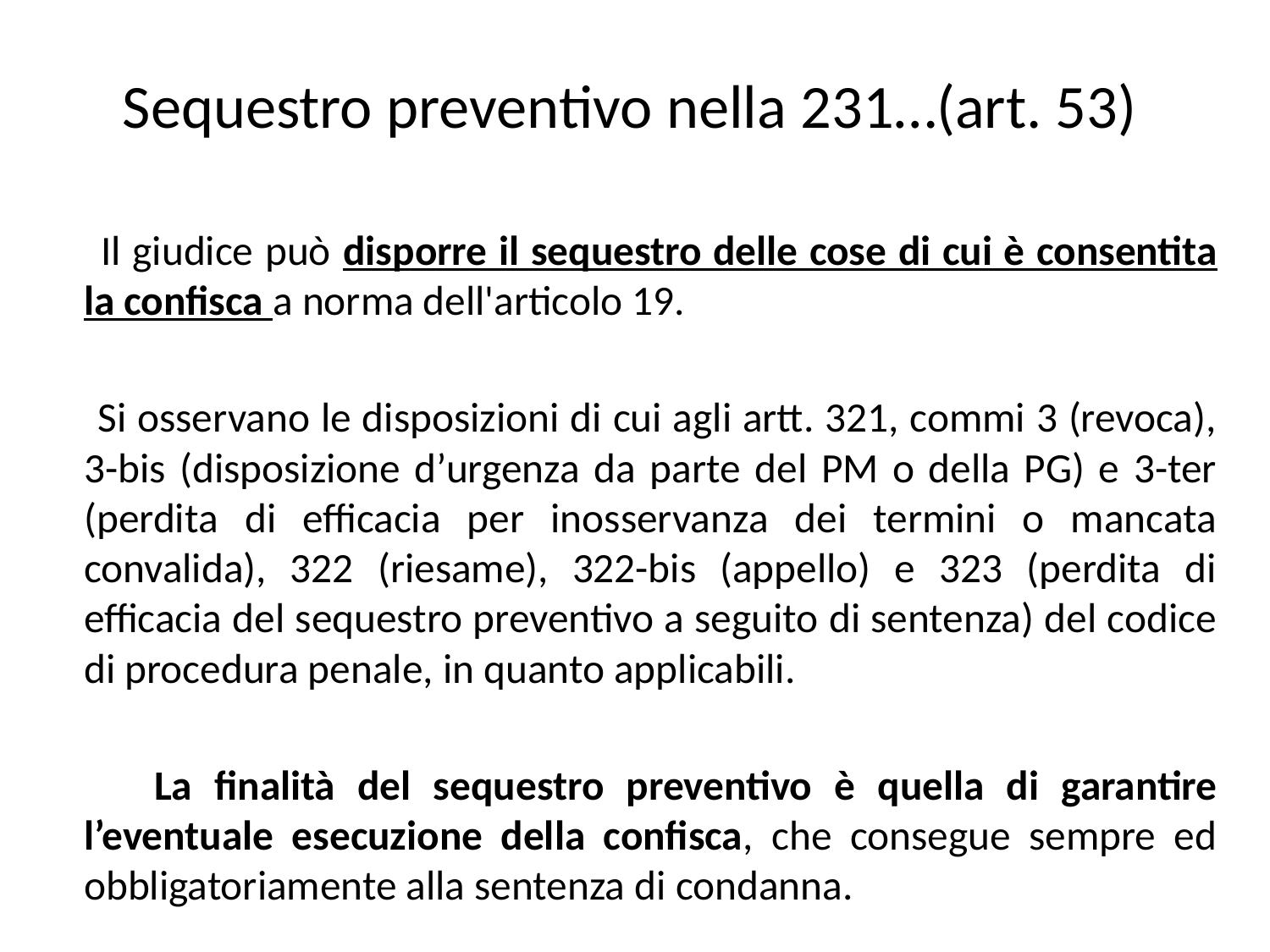

# Sequestro preventivo nella 231…(art. 53)

     Il giudice può disporre il sequestro delle cose di cui è consentita la confisca a norma dell'articolo 19.

     Si osservano le disposizioni di cui agli artt. 321, commi 3 (revoca), 3-bis (disposizione d’urgenza da parte del PM o della PG) e 3-ter (perdita di efficacia per inosservanza dei termini o mancata convalida), 322 (riesame), 322-bis (appello) e 323 (perdita di efficacia del sequestro preventivo a seguito di sentenza) del codice di procedura penale, in quanto applicabili.

     La finalità del sequestro preventivo è quella di garantire l’eventuale esecuzione della confisca, che consegue sempre ed obbligatoriamente alla sentenza di condanna.